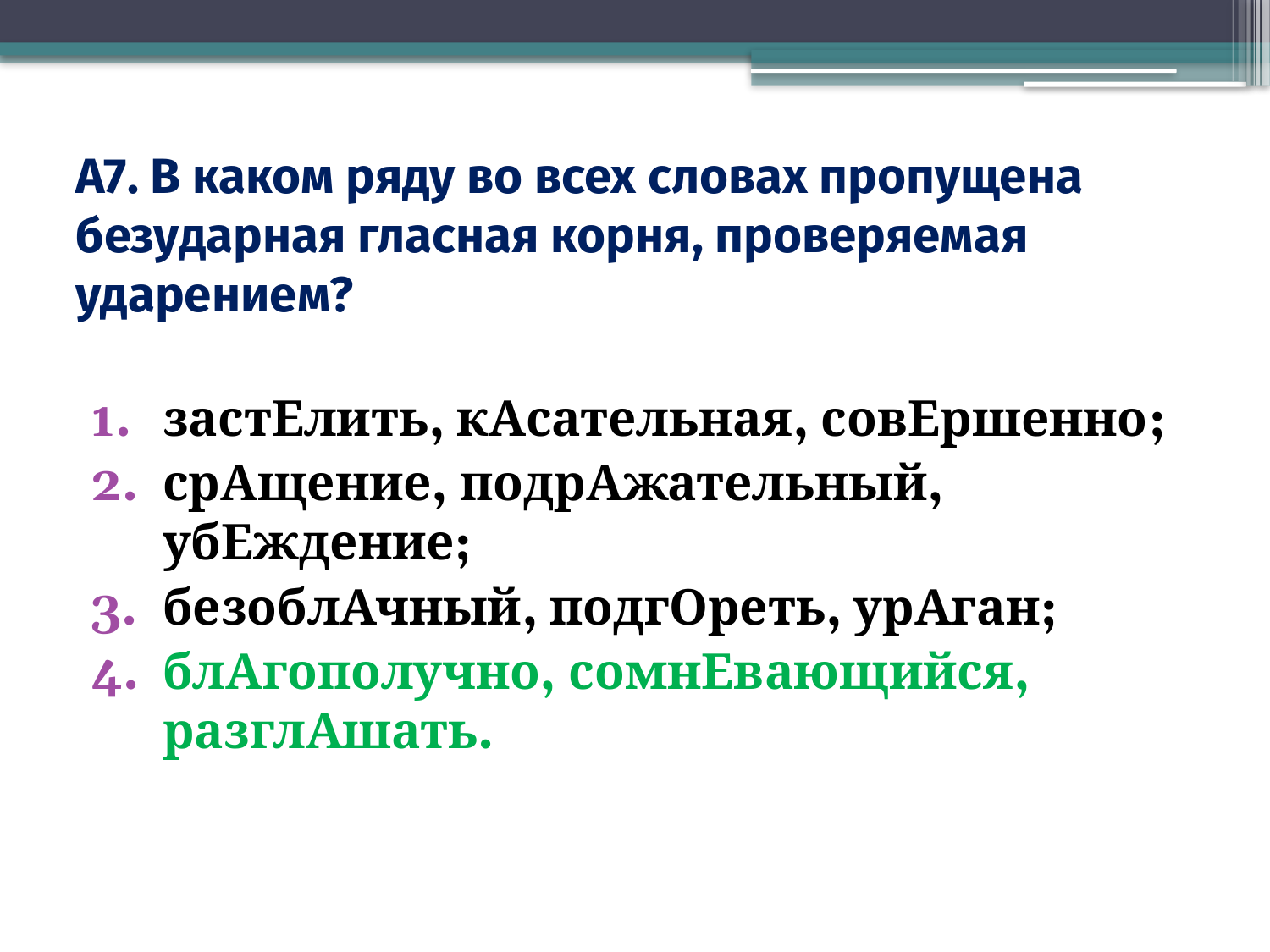

# А7. В каком ряду во всех словах пропущена безударная гласная корня, проверяемая ударением?
застЕлить, кАсательная, совЕршенно;
срАщение, подрАжательный, убЕждение;
безоблАчный, подгОреть, урАган;
блАгополучно, сомнЕвающийся, разглАшать.